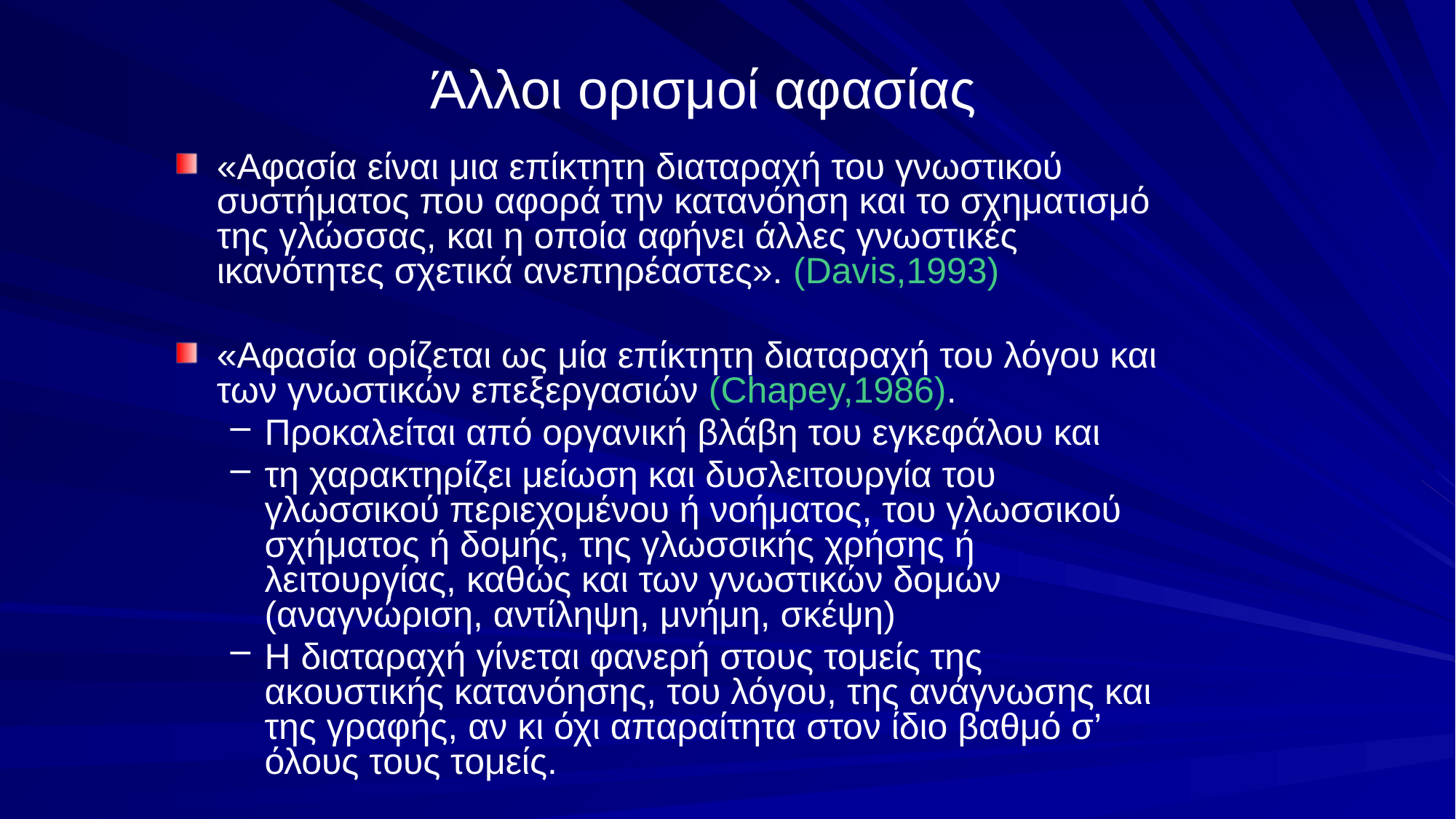

# Άλλοι ορισμοί αφασίας
«Αφασία είναι μια επίκτητη διαταραχή του γνωστικού συστήματος που αφορά την κατανόηση και το σχηματισμό της γλώσσας, και η οποία αφήνει άλλες γνωστικές ικανότητες σχετικά ανεπηρέαστες». (Davis,1993)

«Αφασία ορίζεται ως μία επίκτητη διαταραχή του λόγου και των γνωστικών επεξεργασιών (Chapey,1986).
Προκαλείται από οργανική βλάβη του εγκεφάλου και
τη χαρακτηρίζει μείωση και δυσλειτουργία του γλωσσικού περιεχομένου ή νοήματος, του γλωσσικού σχήματος ή δομής, της γλωσσικής χρήσης ή λειτουργίας, καθώς και των γνωστικών δομών (αναγνώριση, αντίληψη, μνήμη, σκέψη)
Η διαταραχή γίνεται φανερή στους τομείς της ακουστικής κατανόησης, του λόγου, της ανάγνωσης και της γραφής, αν κι όχι απαραίτητα στον ίδιο βαθμό σ’ όλους τους τομείς.